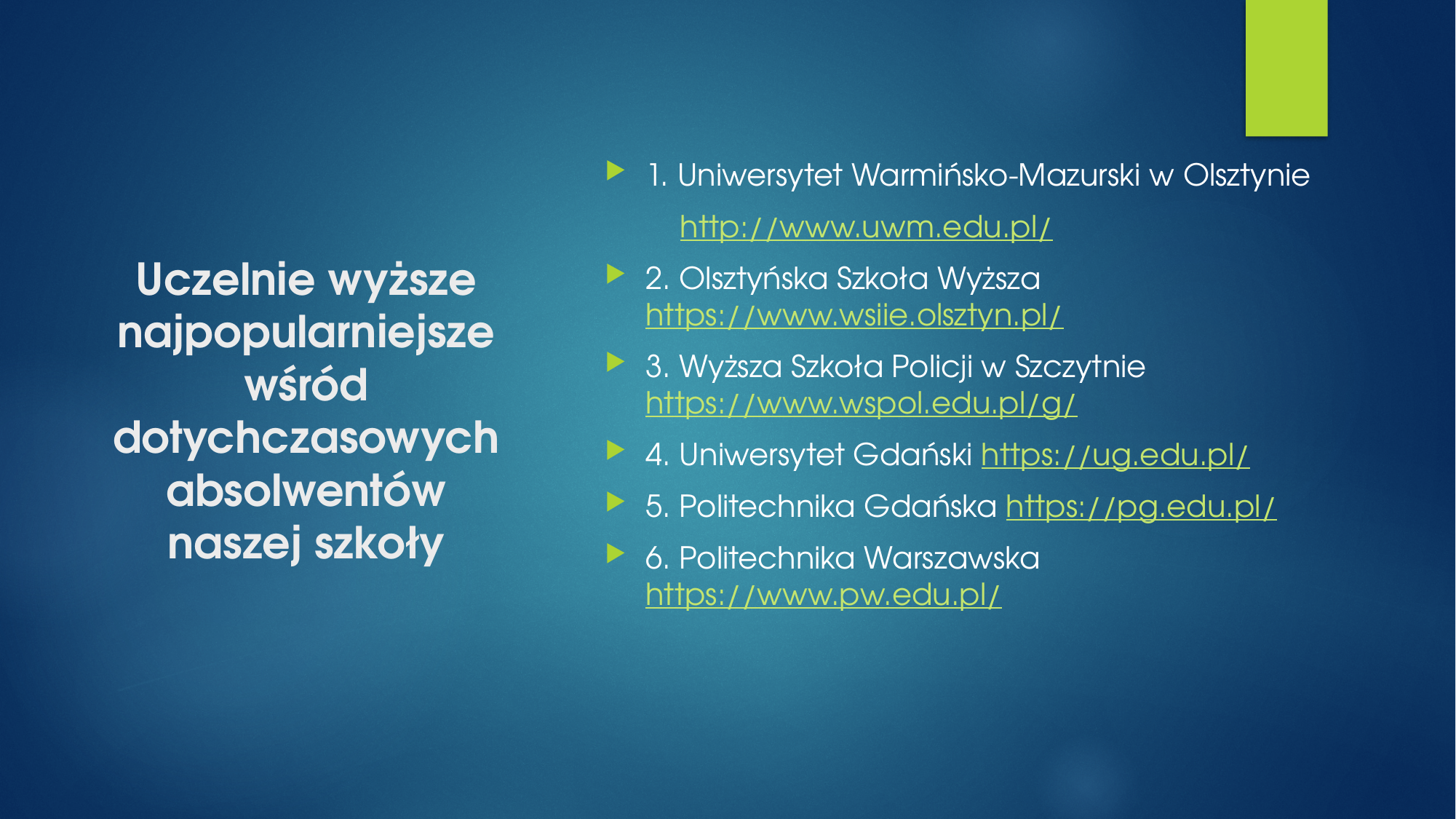

1. Uniwersytet Warmińsko-Mazurski w Olsztynie
         http://www.uwm.edu.pl/
2. Olsztyńska Szkoła Wyższa https://www.wsiie.olsztyn.pl/
3. Wyższa Szkoła Policji w Szczytnie https://www.wspol.edu.pl/g/
4. Uniwersytet Gdański https://ug.edu.pl/
5. Politechnika Gdańska https://pg.edu.pl/
6. Politechnika Warszawska https://www.pw.edu.pl/

# Uczelnie wyższe najpopularniejsze wśród dotychczasowych absolwentów naszej szkoły